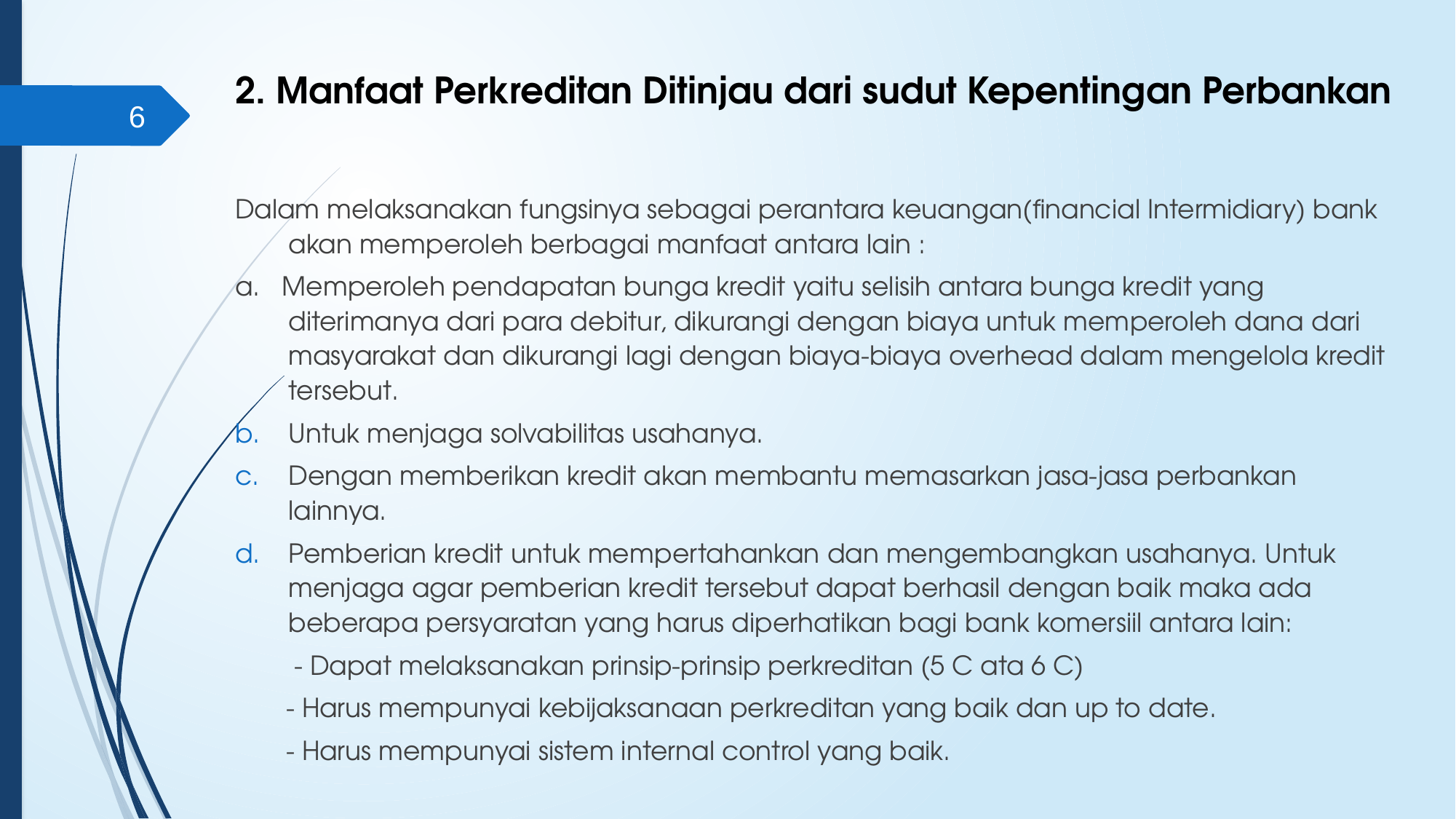

# 2. Manfaat Perkreditan Ditinjau dari sudut Kepentingan Perbankan
6
Dalam melaksanakan fungsinya sebagai perantara keuangan(financial Intermidiary) bank akan memperoleh berbagai manfaat antara lain :
a.   Memperoleh pendapatan bunga kredit yaitu selisih antara bunga kredit yang diterimanya dari para debitur, dikurangi dengan biaya untuk memperoleh dana dari masyarakat dan dikurangi lagi dengan biaya-biaya overhead dalam mengelola kredit tersebut.
Untuk menjaga solvabilitas usahanya.
Dengan memberikan kredit akan membantu memasarkan jasa-jasa perbankan lainnya.
Pemberian kredit untuk mempertahankan dan mengembangkan usahanya. Untuk menjaga agar pemberian kredit tersebut dapat berhasil dengan baik maka ada beberapa persyaratan yang harus diperhatikan bagi bank komersiil antara lain:
	- Dapat melaksanakan prinsip-prinsip perkreditan (5 C ata 6 C)
       - Harus mempunyai kebijaksanaan perkreditan yang baik dan up to date.
       - Harus mempunyai sistem internal control yang baik.